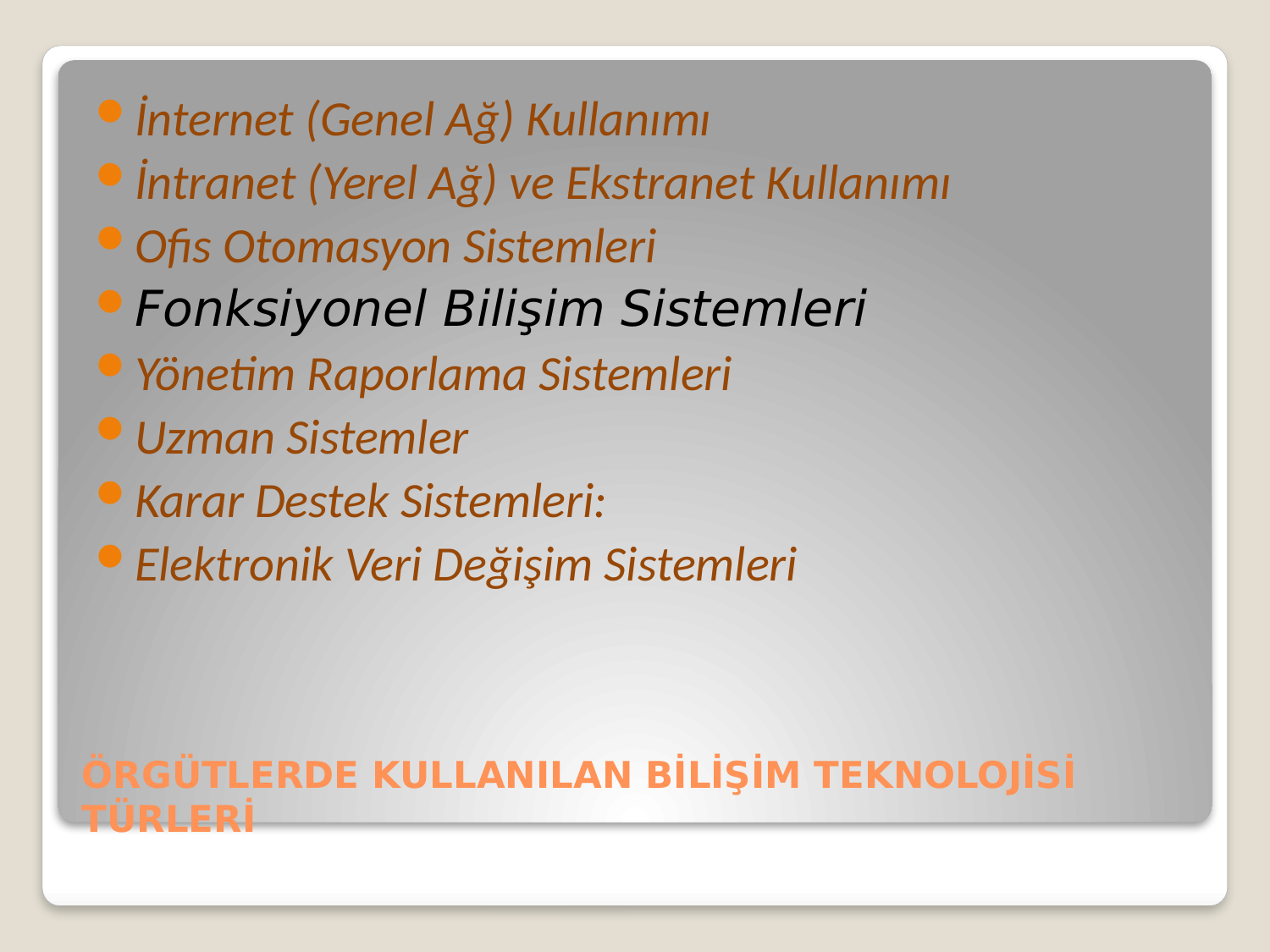

İnternet (Genel Ağ) Kullanımı
İntranet (Yerel Ağ) ve Ekstranet Kullanımı
Ofis Otomasyon Sistemleri
Fonksiyonel Bilişim Sistemleri
Yönetim Raporlama Sistemleri
Uzman Sistemler
Karar Destek Sistemleri:
Elektronik Veri Değişim Sistemleri
# ÖRGÜTLERDE KULLANILAN BİLİŞİM TEKNOLOJİSİ TÜRLERİ